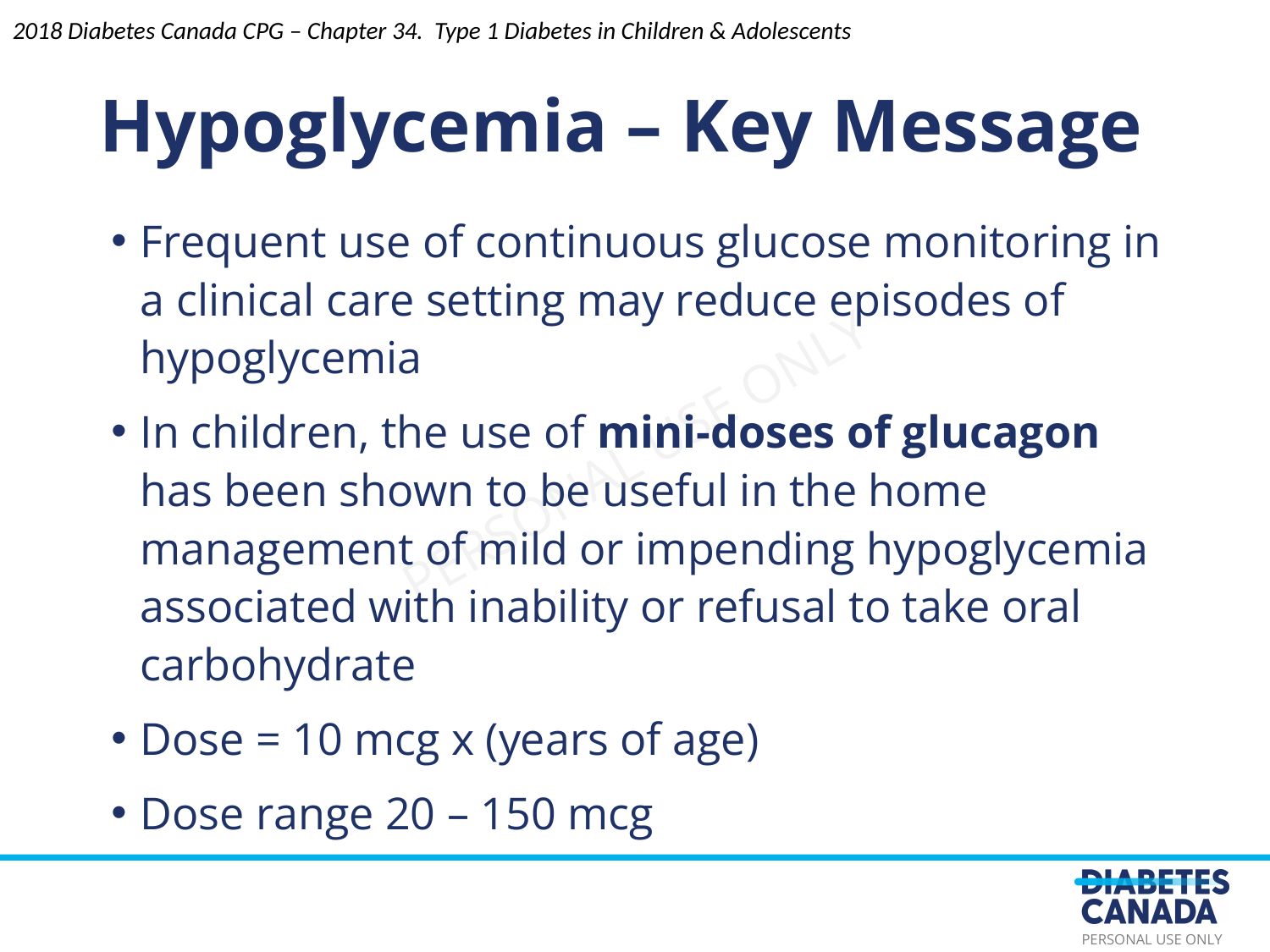

2018 Diabetes Canada CPG – Chapter 34.  Type 1 Diabetes in Children & Adolescents
Hypoglycemia – Key Message
Frequent use of continuous glucose monitoring in a clinical care setting may reduce episodes of hypoglycemia
In children, the use of mini-doses of glucagon has been shown to be useful in the home management of mild or impending hypoglycemia associated with inability or refusal to take oral carbohydrate
Dose = 10 mcg x (years of age)
Dose range 20 – 150 mcg